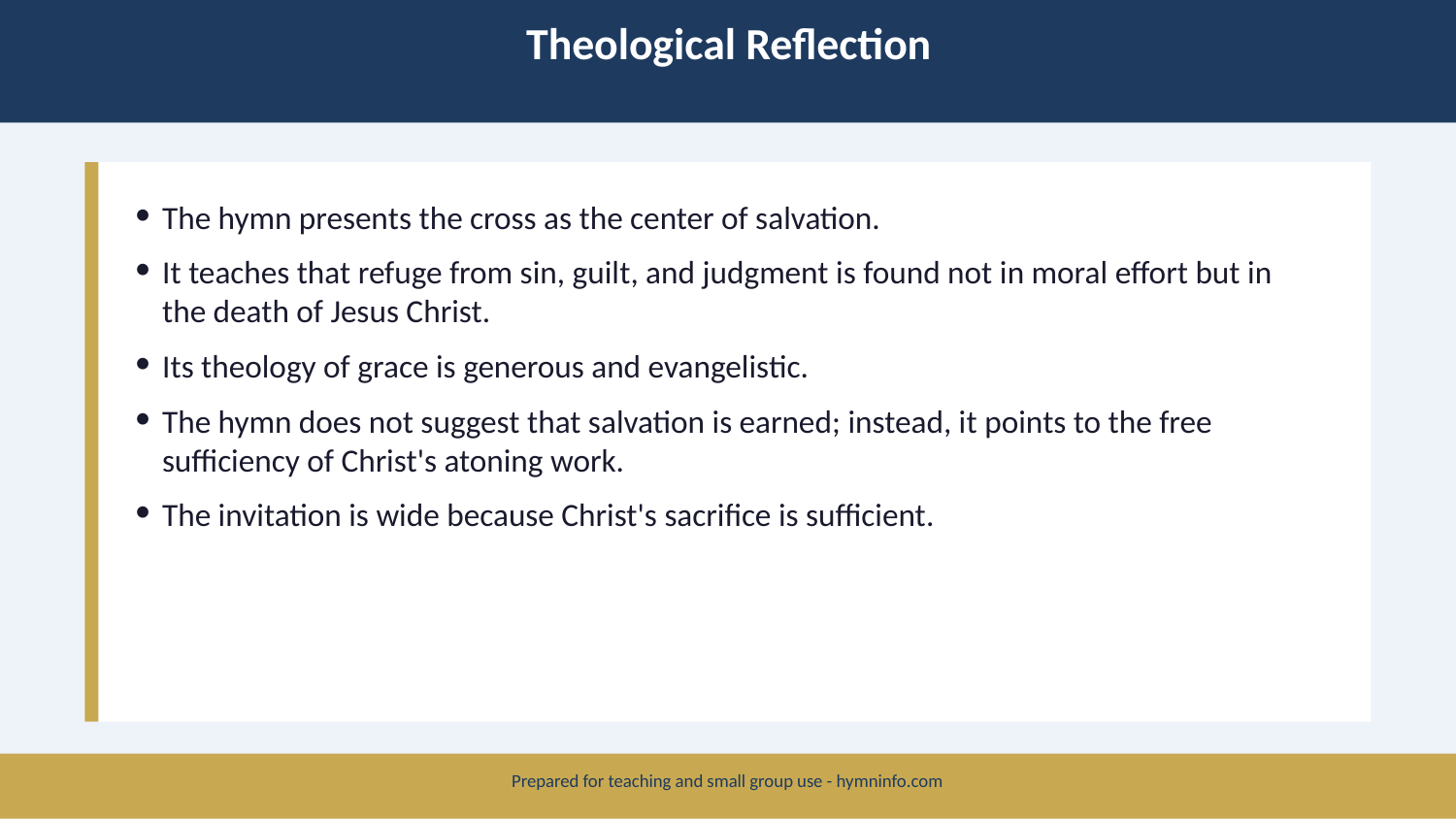

Theological Reflection

The hymn presents the cross as the center of salvation.
It teaches that refuge from sin, guilt, and judgment is found not in moral effort but in the death of Jesus Christ.
Its theology of grace is generous and evangelistic.
The hymn does not suggest that salvation is earned; instead, it points to the free sufficiency of Christ's atoning work.
The invitation is wide because Christ's sacrifice is sufficient.

Prepared for teaching and small group use - hymninfo.com